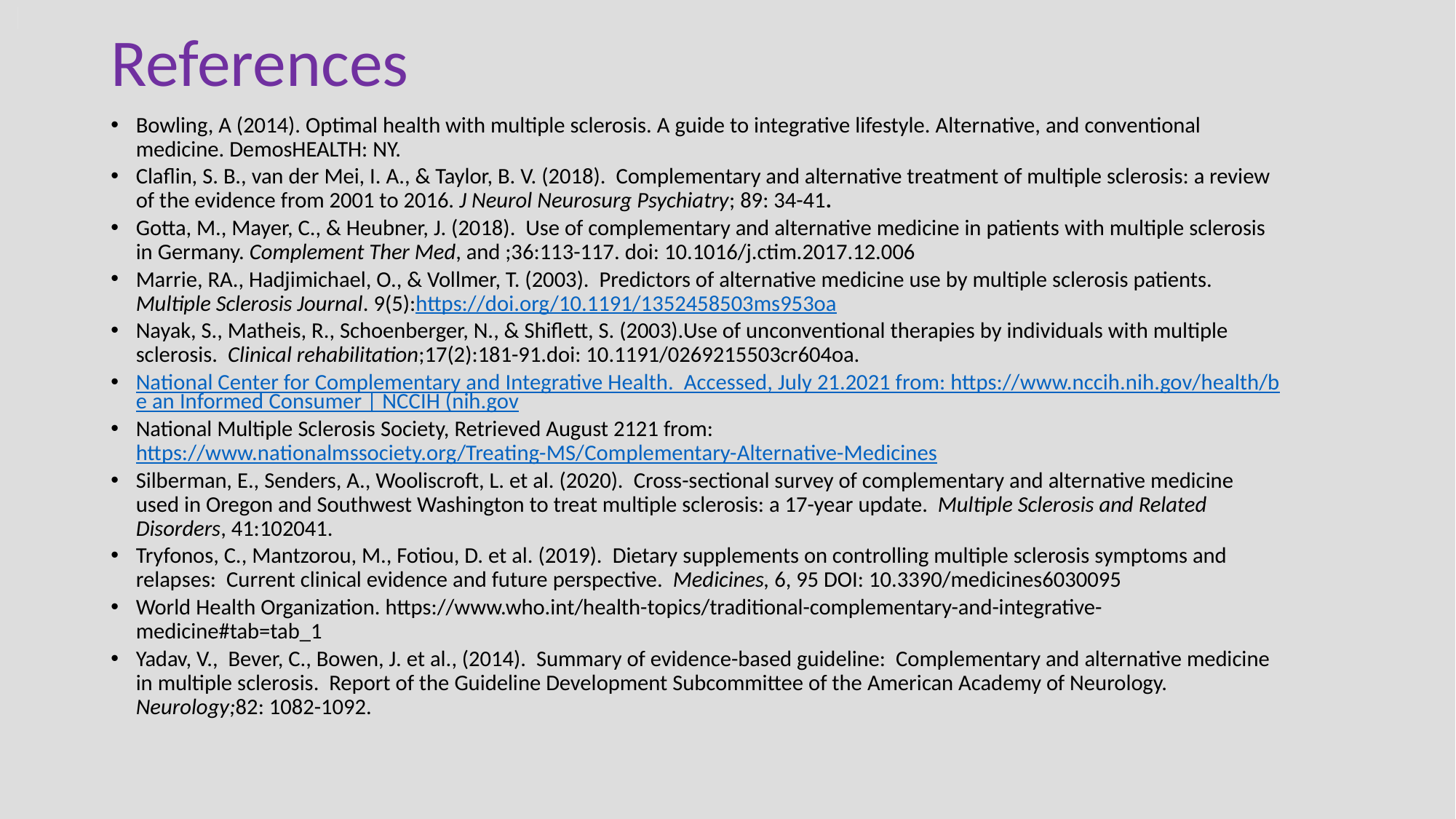

# References

Bowling, A (2014). Optimal health with multiple sclerosis. A guide to integrative lifestyle. Alternative, and conventional medicine. DemosHEALTH: NY.
Claflin, S. B., van der Mei, I. A., & Taylor, B. V. (2018).  Complementary and alternative treatment of multiple sclerosis: a review of the evidence from 2001 to 2016. J Neurol Neurosurg Psychiatry; 89: 34-41.
Gotta, M., Mayer, C., & Heubner, J. (2018).  Use of complementary and alternative medicine in patients with multiple sclerosis in Germany. Complement Ther Med, and ;36:113-117. doi: 10.1016/j.ctim.2017.12.006
Marrie, RA., Hadjimichael, O., & Vollmer, T. (2003).  Predictors of alternative medicine use by multiple sclerosis patients. Multiple Sclerosis Journal. 9(5):https://doi.org/10.1191/1352458503ms953oa
Nayak, S., Matheis, R., Schoenberger, N., & Shiflett, S. (2003).Use of unconventional therapies by individuals with multiple sclerosis.  Clinical rehabilitation;17(2):181-91.doi: 10.1191/0269215503cr604oa.
National Center for Complementary and Integrative Health.  Accessed, July 21.2021 from: https://www.nccih.nih.gov/health/be an Informed Consumer | NCCIH (nih.gov
National Multiple Sclerosis Society, Retrieved August 2121 from:  https://www.nationalmssociety.org/Treating-MS/Complementary-Alternative-Medicines
Silberman, E., Senders, A., Wooliscroft, L. et al. (2020).  Cross-sectional survey of complementary and alternative medicine used in Oregon and Southwest Washington to treat multiple sclerosis: a 17-year update.  Multiple Sclerosis and Related Disorders, 41:102041.
Tryfonos, C., Mantzorou, M., Fotiou, D. et al. (2019).  Dietary supplements on controlling multiple sclerosis symptoms and relapses:  Current clinical evidence and future perspective.  Medicines, 6, 95 DOI: 10.3390/medicines6030095
World Health Organization. https://www.who.int/health-topics/traditional-complementary-and-integrative-medicine#tab=tab_1
Yadav, V.,  Bever, C., Bowen, J. et al., (2014).  Summary of evidence-based guideline:  Complementary and alternative medicine in multiple sclerosis.  Report of the Guideline Development Subcommittee of the American Academy of Neurology. Neurology;82: 1082-1092.